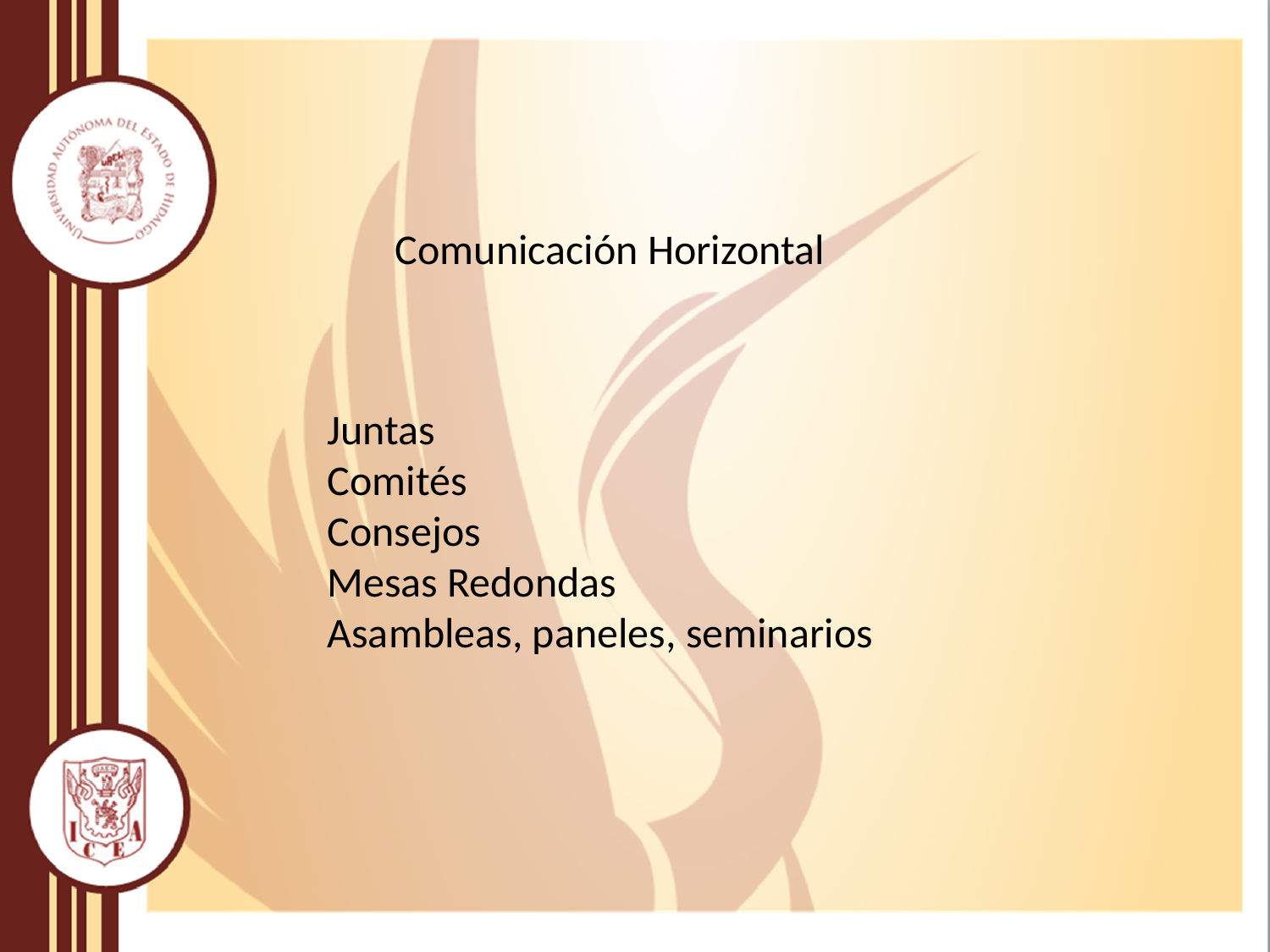

Comunicación Horizontal
Juntas
Comités
Consejos
Mesas Redondas
Asambleas, paneles, seminarios